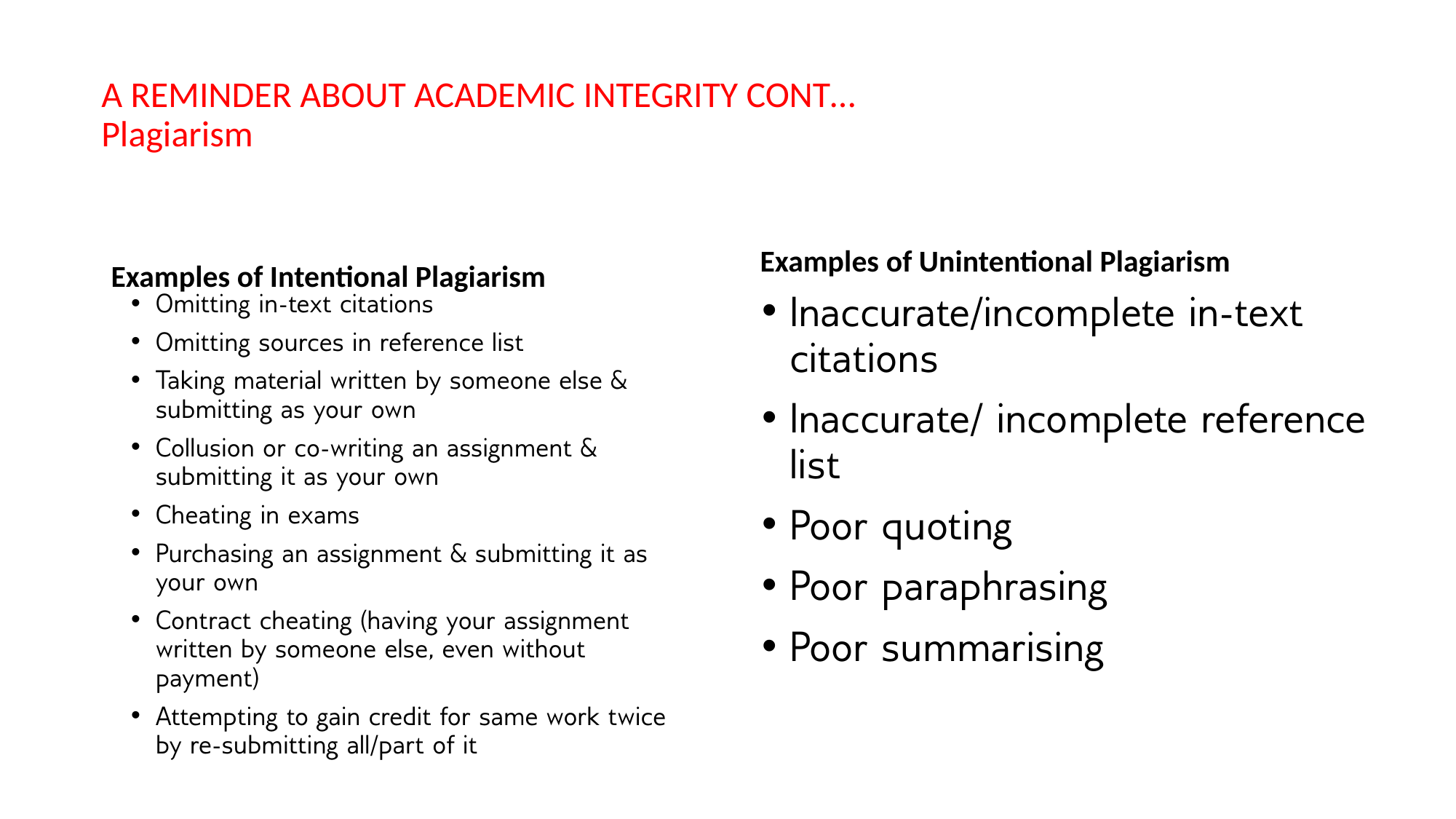

# A REMINDER ABOUT ACADEMIC INTEGRITY CONT… Plagiarism
Examples of Intentional Plagiarism
Examples of Unintentional Plagiarism
Omitting in-text citations
Omitting sources in reference list
Taking material written by someone else & submitting as your own
Collusion or co-writing an assignment & submitting it as your own
Cheating in exams
Purchasing an assignment & submitting it as your own
Contract cheating (having your assignment written by someone else, even without payment)
Attempting to gain credit for same work twice by re-submitting all/part of it
Inaccurate/incomplete in-text citations
Inaccurate/ incomplete reference list
Poor quoting
Poor paraphrasing
Poor summarising